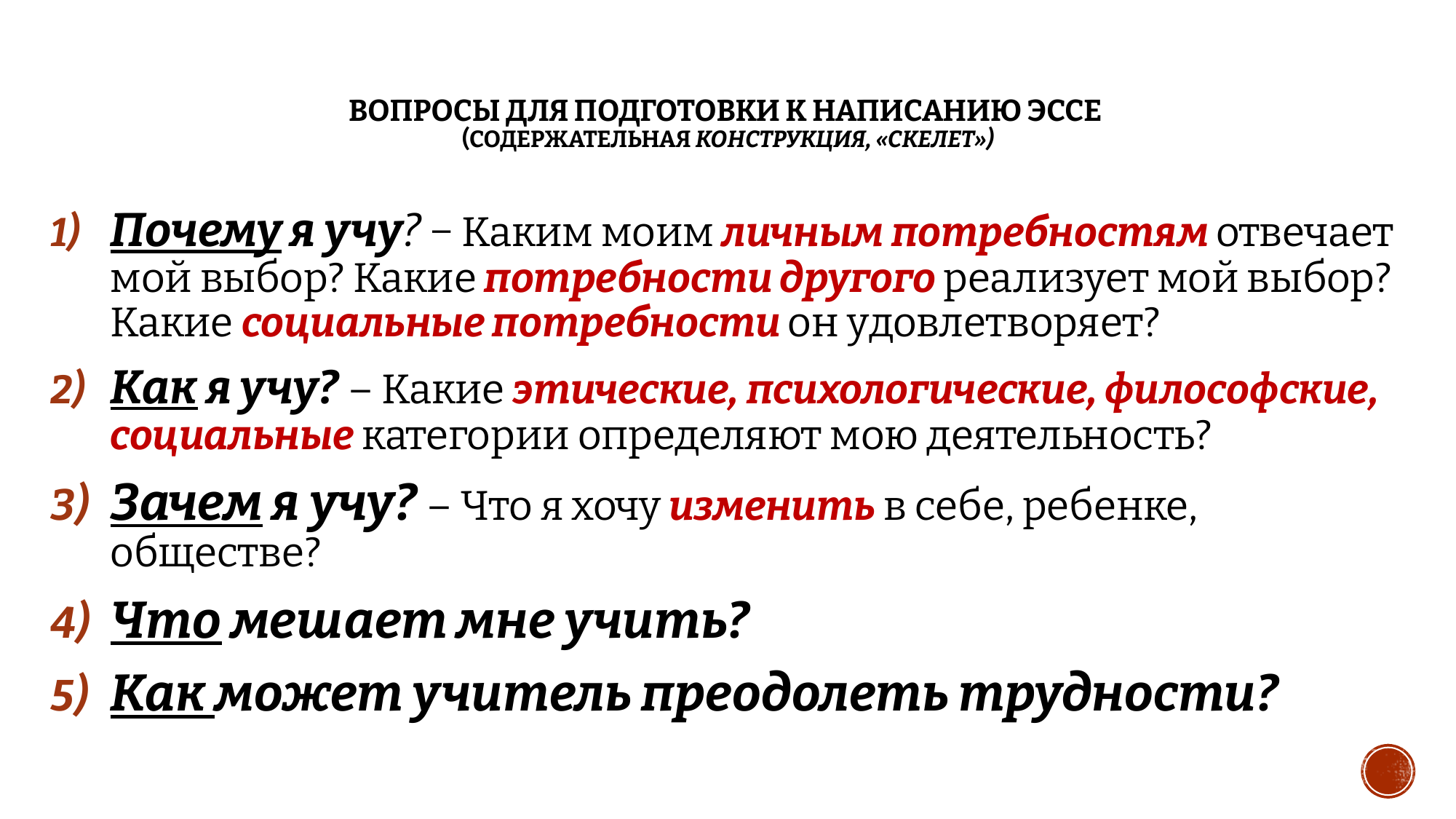

# Вопросы для подготовки к написанию эссе (содержательная конструкция, «скелет»)
Почему я учу? − Каким моим личным потребностям отвечает мой выбор? Какие потребности другого реализует мой выбор? Какие социальные потребности он удовлетворяет?
Как я учу? – Какие этические, психологические, философские, социальные категории определяют мою деятельность?
Зачем я учу? – Что я хочу изменить в себе, ребенке, обществе?
Что мешает мне учить?
Как может учитель преодолеть трудности?